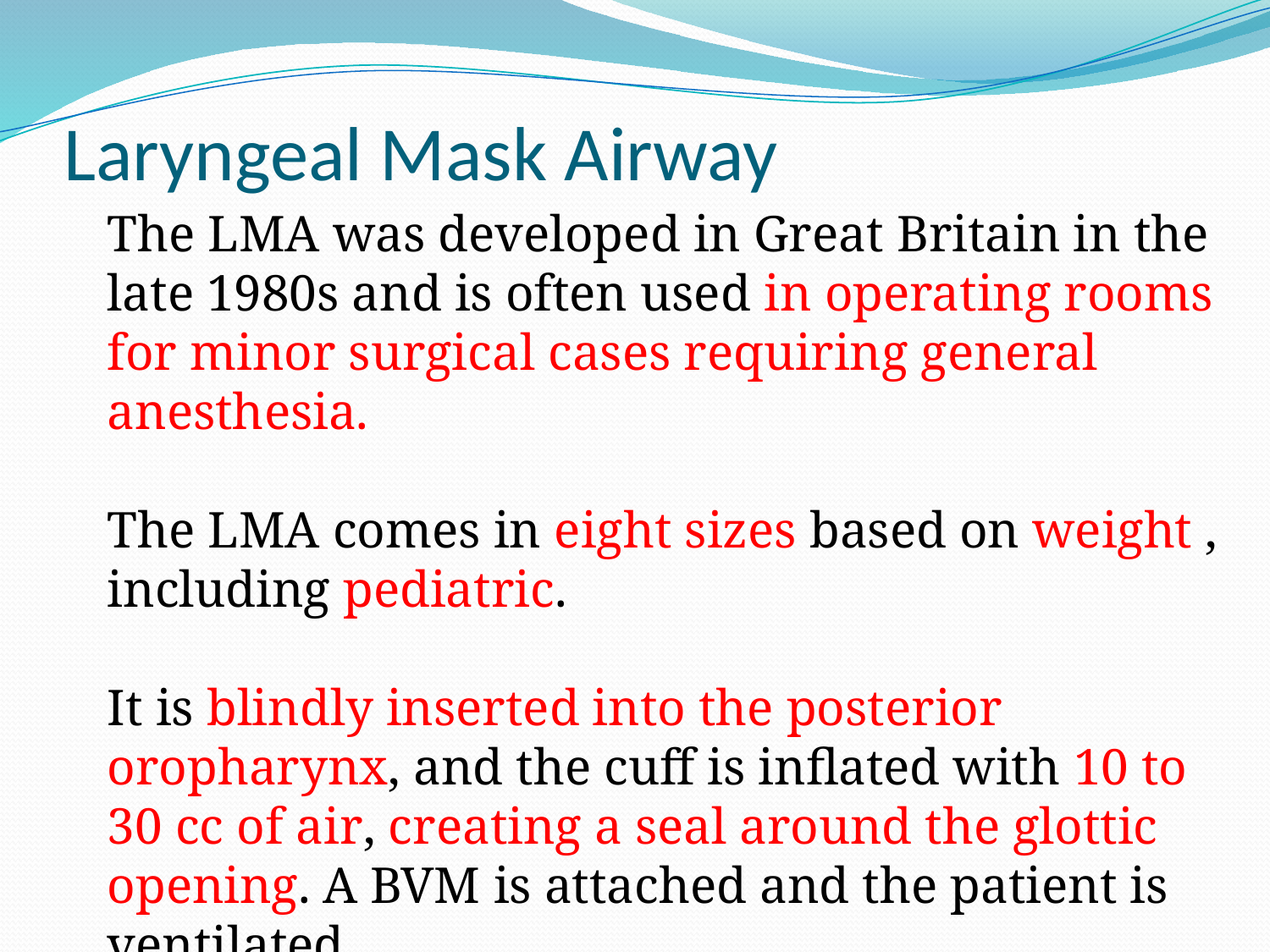

# Laryngeal Mask Airway
The LMA was developed in Great Britain in the late 1980s and is often used in operating rooms for minor surgical cases requiring general anesthesia.

The LMA comes in eight sizes based on weight , including pediatric.

It is blindly inserted into the posterior oropharynx, and the cuff is inflated with 10 to 30 cc of air, creating a seal around the glottic opening. A BVM is attached and the patient is ventilated.